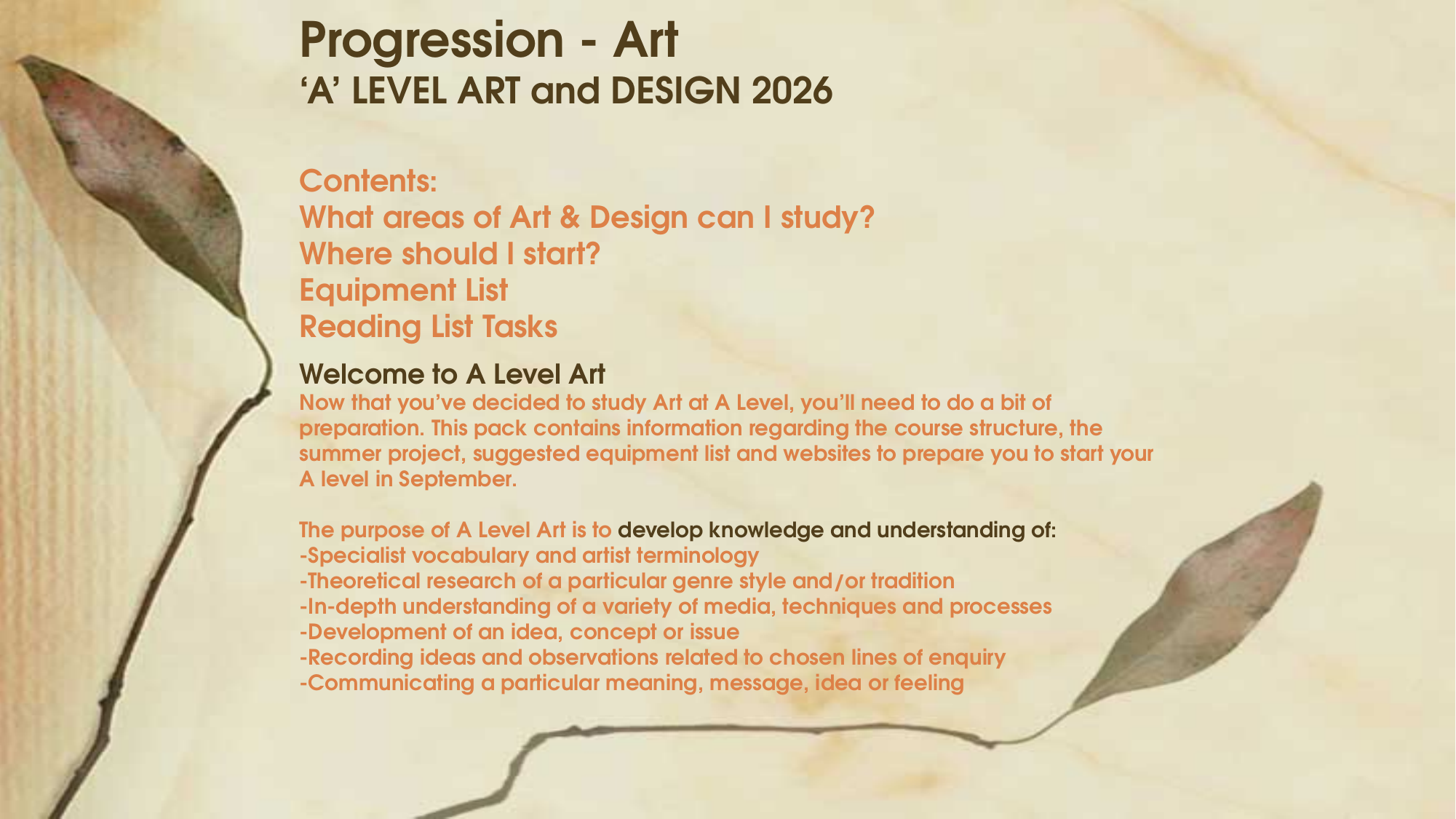

Welcome to A Level Art
Now that you’ve decided to study Art at A Level, you’ll need to do a bit of preparation. This pack contains information regarding the course structure, the summer project, suggested equipment list and websites to prepare you to start your A level in September.

The purpose of A Level Art is to develop knowledge and understanding of:
-Specialist vocabulary and artist terminology
-Theoretical research of a particular genre style and/or tradition
-In-depth understanding of a variety of media, techniques and processes
-Development of an idea, concept or issue
-Recording ideas and observations related to chosen lines of enquiry
-Communicating a particular meaning, message, idea or feeling
# Progression - Art ‘A’ LEVEL ART and DESIGN 2026 Contents:  What areas of Art & Design can I study? Where should I start? Equipment List Reading List Tasks